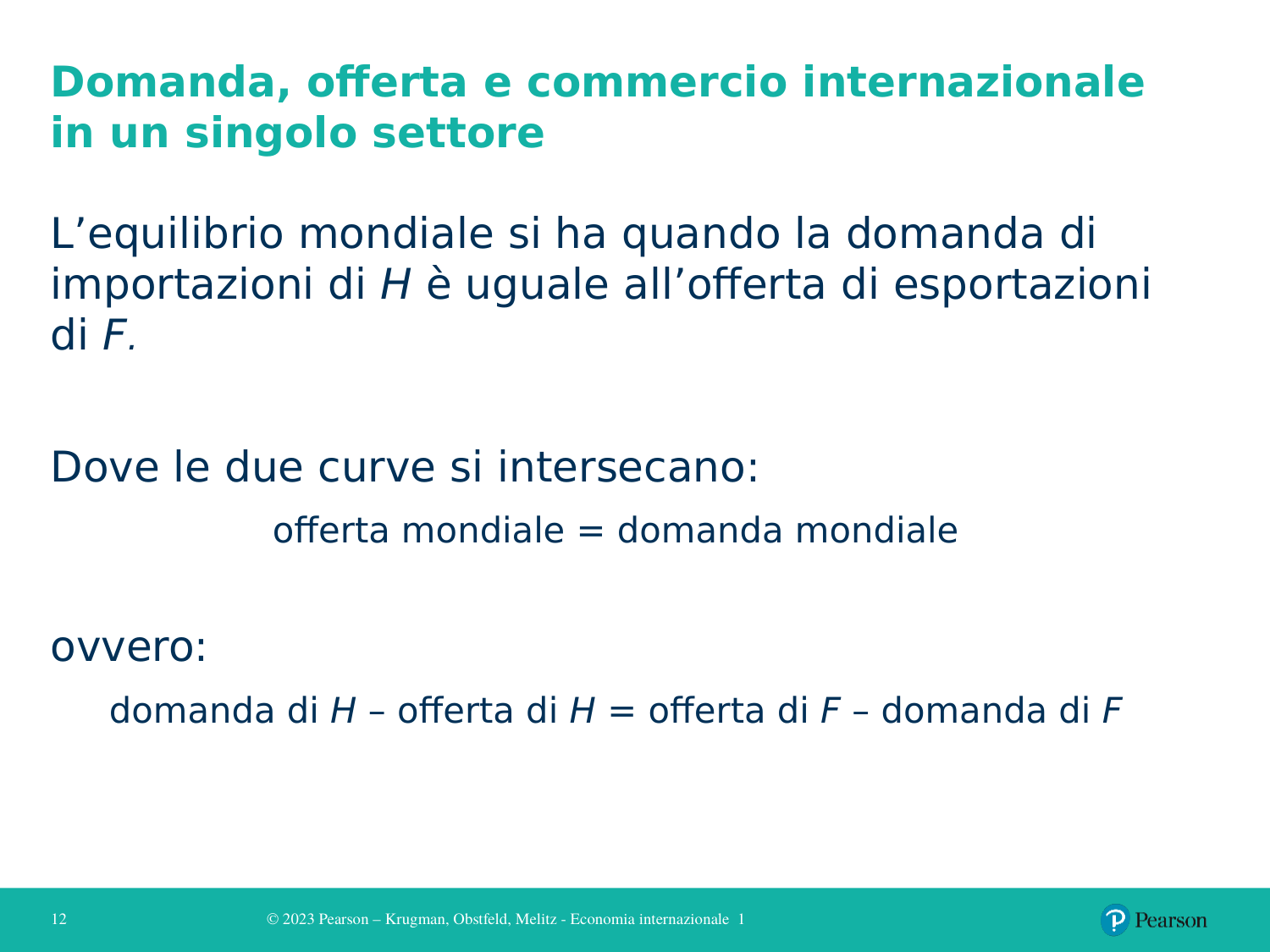

# Domanda, offerta e commercio internazionale in un singolo settore
L’equilibrio mondiale si ha quando la domanda di importazioni di H è uguale all’offerta di esportazioni di F.

Dove le due curve si intersecano:
offerta mondiale = domanda mondiale

ovvero:
domanda di H – offerta di H = offerta di F – domanda di F

12
© 2023 Pearson – Krugman, Obstfeld, Melitz - Economia internazionale  1